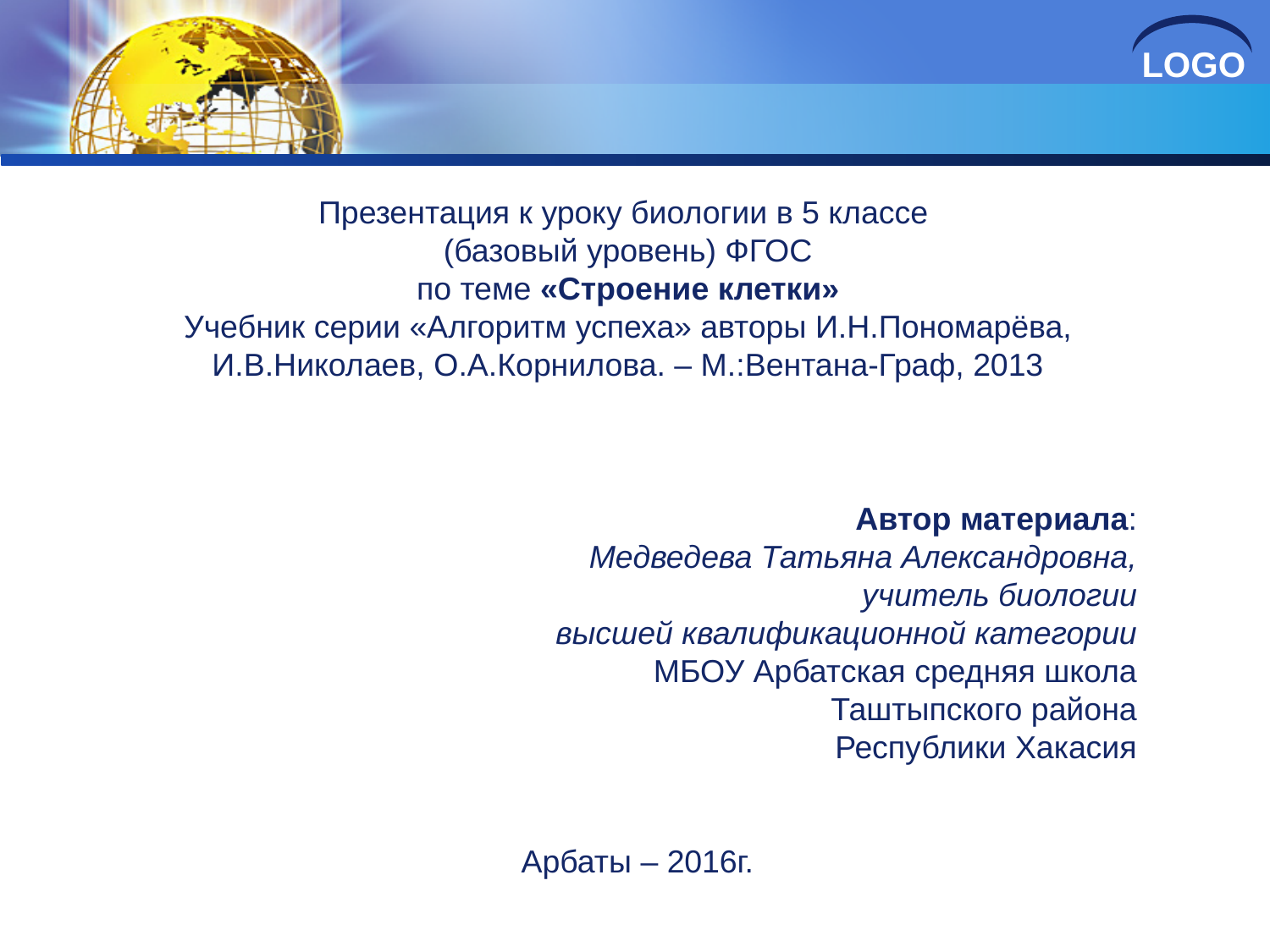

Презентация к уроку биологии в 5 классе
(базовый уровень) ФГОС
по теме «Строение клетки»
Учебник серии «Алгоритм успеха» авторы И.Н.Пономарёва, И.В.Николаев, О.А.Корнилова. – М.:Вентана-Граф, 2013

Автор материала:
 Медведева Татьяна Александровна,
учитель биологии
высшей квалификационной категории
МБОУ Арбатская средняя школа
Таштыпского района
Республики Хакасия

Арбаты – 2016г.